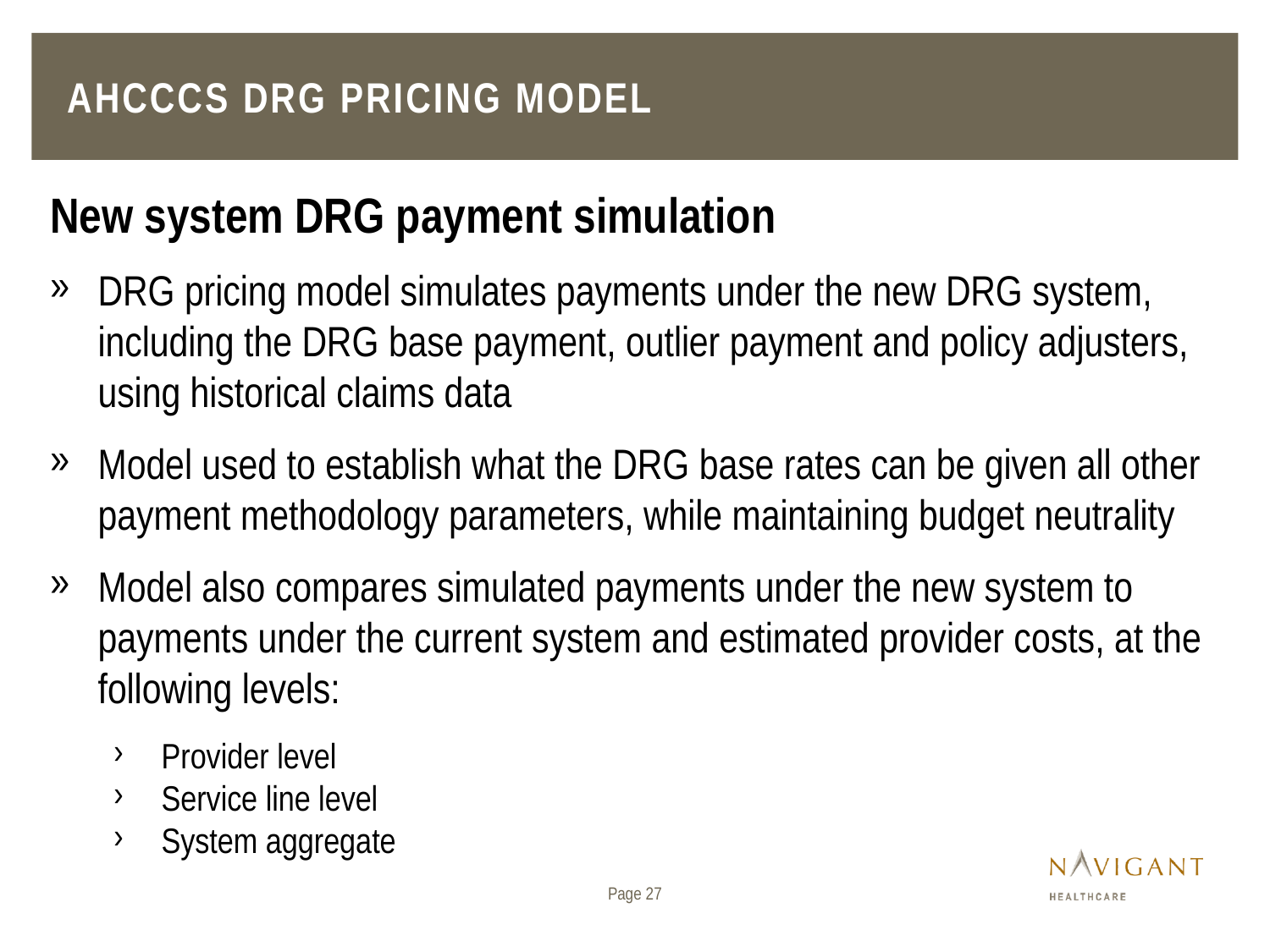

# AHCCCS DRG Pricing model
New system DRG payment simulation
DRG pricing model simulates payments under the new DRG system, including the DRG base payment, outlier payment and policy adjusters, using historical claims data
Model used to establish what the DRG base rates can be given all other payment methodology parameters, while maintaining budget neutrality
Model also compares simulated payments under the new system to payments under the current system and estimated provider costs, at the following levels:
Provider level
Service line level
System aggregate

Page 27